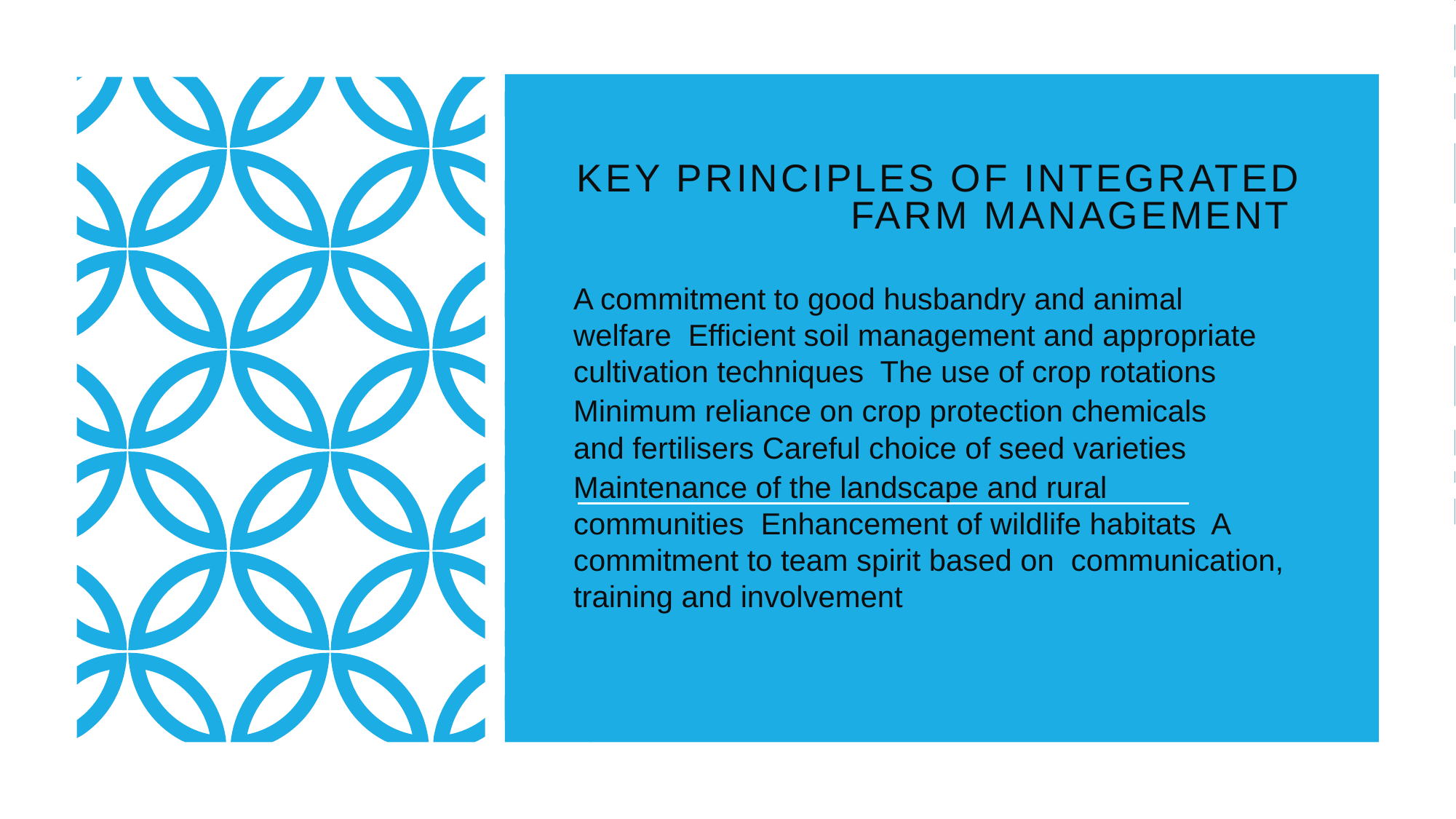

# Key principles of Integrated Farm Management

A commitment to good husbandry and animal
welfare  Efficient soil management and appropriate
cultivation techniques  The use of crop rotations
Minimum reliance on crop protection chemicals
and fertilisers Careful choice of seed varieties
Maintenance of the landscape and rural  communities  Enhancement of wildlife habitats  A commitment to team spirit based on  communication, training and involvement